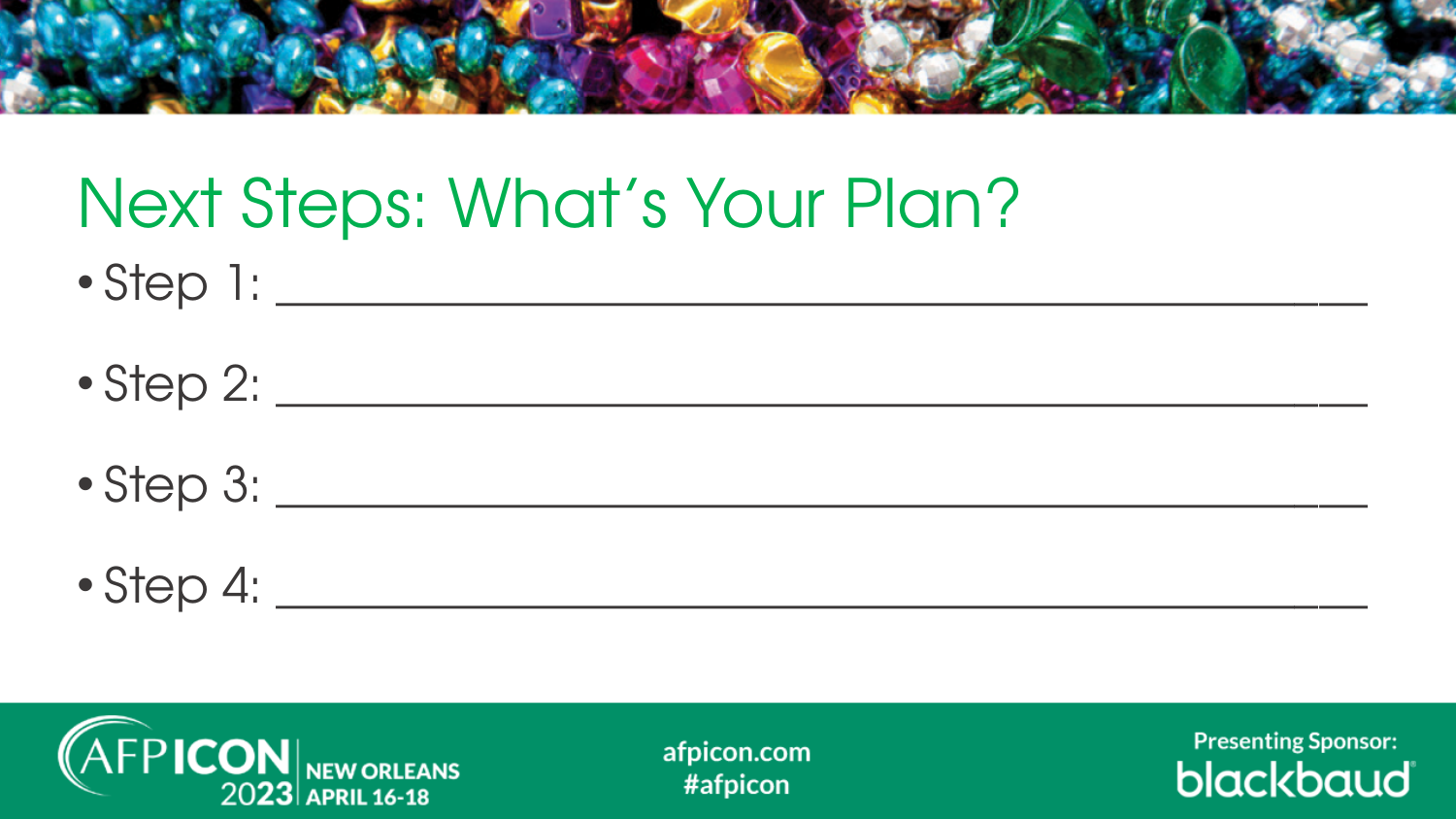

# Next Steps: What’s Your Plan?
Step 1: _____________________________________________
Step 2: _____________________________________________
Step 3: _____________________________________________
Step 4: _____________________________________________